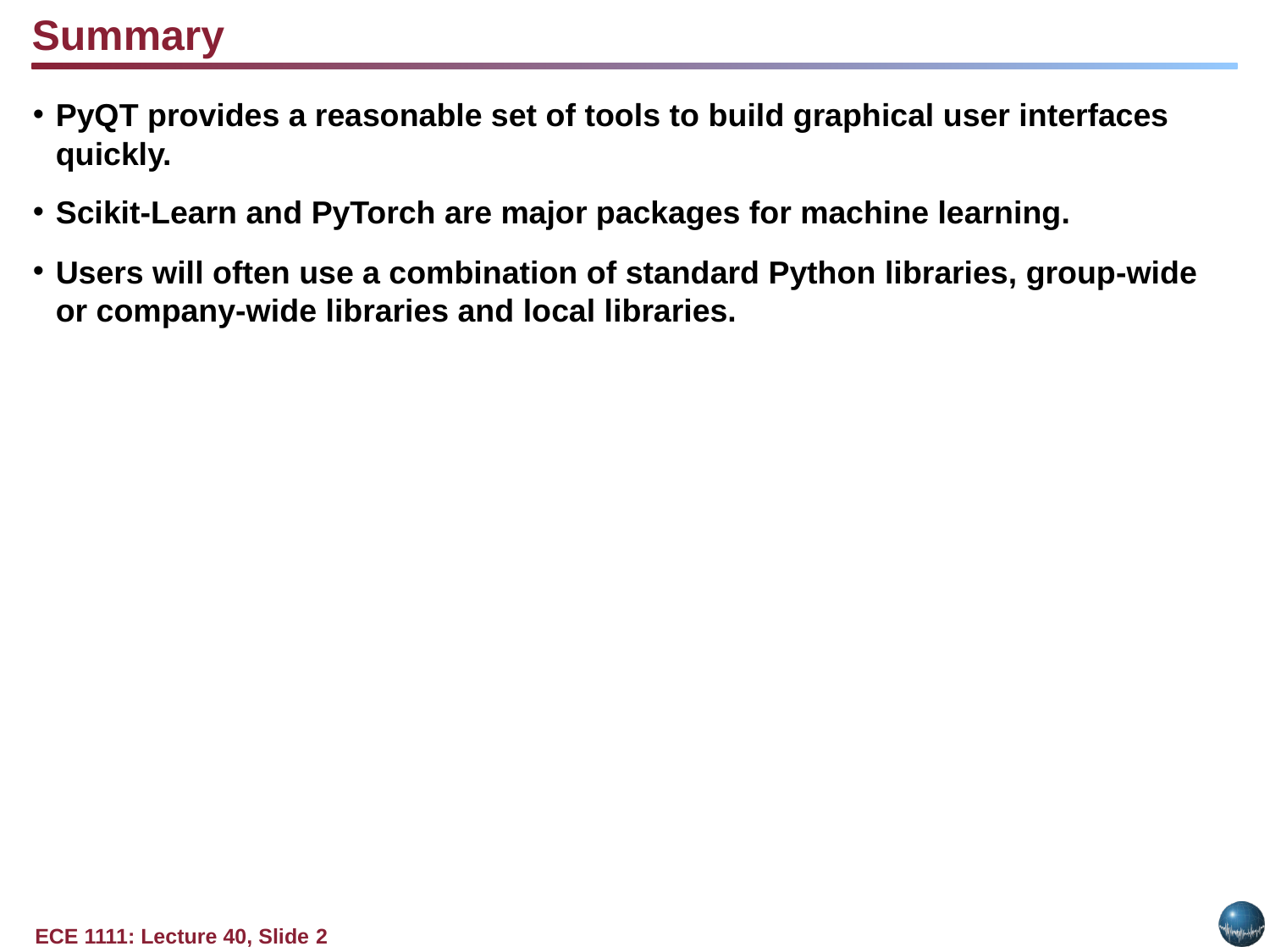

Summary
PyQT provides a reasonable set of tools to build graphical user interfaces quickly.
Scikit-Learn and PyTorch are major packages for machine learning.
Users will often use a combination of standard Python libraries, group-wide or company-wide libraries and local libraries.